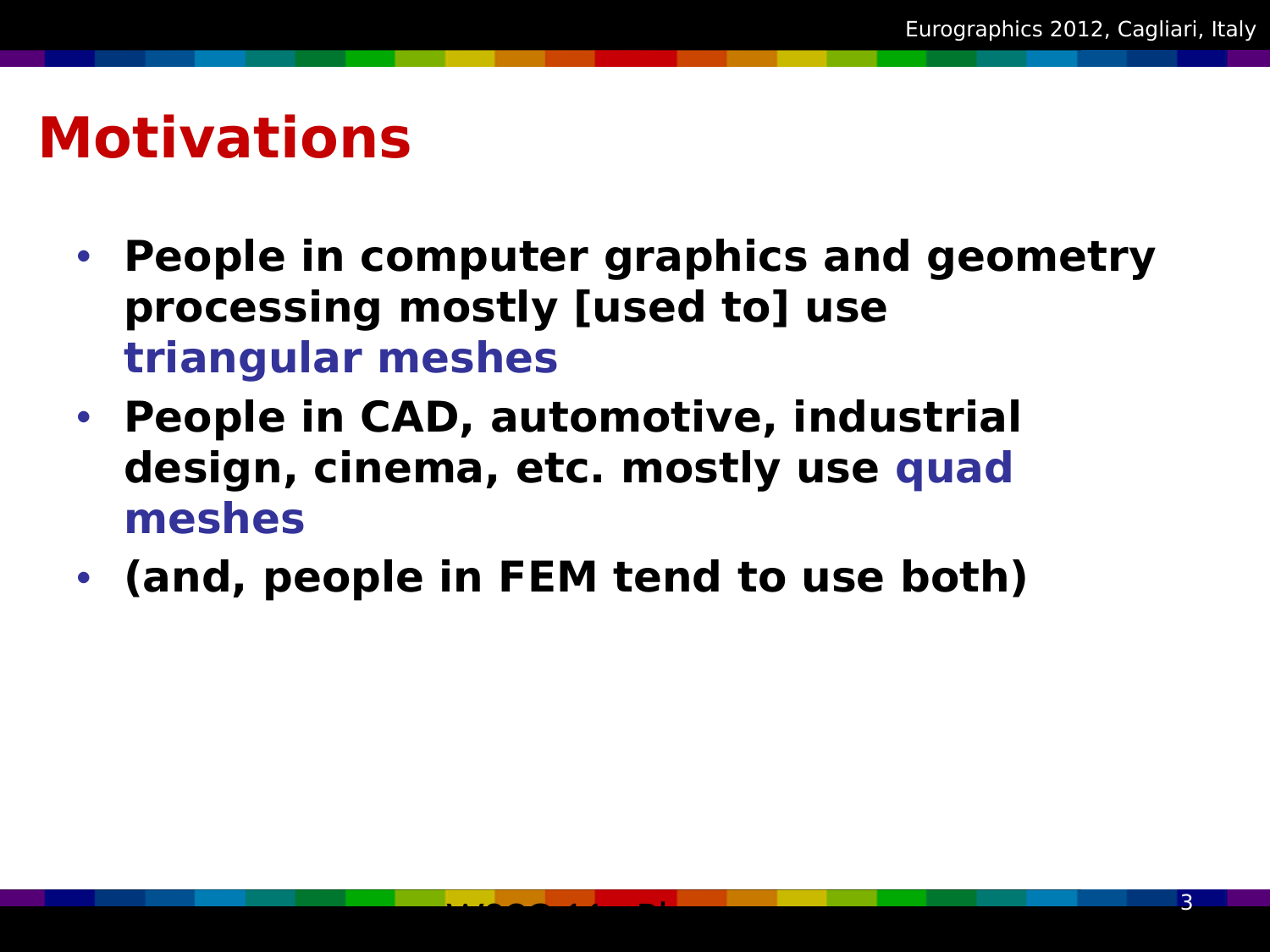

# Motivations
People in computer graphics and geometry processing mostly [used to] use
triangular meshes
People in CAD, automotive, industrial design, cinema, etc. mostly use quad meshes
(and, people in FEM tend to use both)
WSCG 11 - Plzen
3
01/02/2011